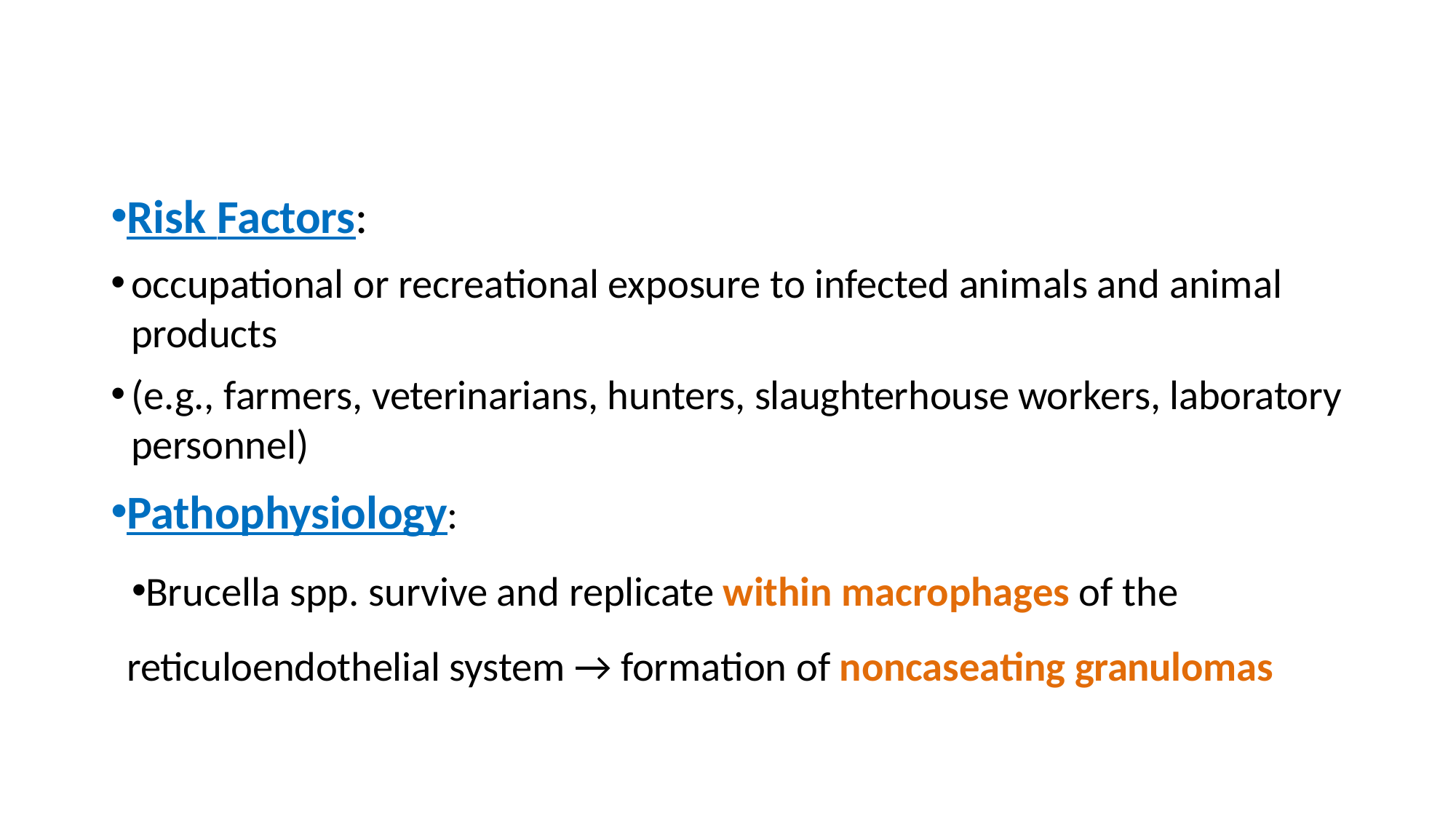

Risk Factors:
occupational or recreational exposure to infected animals and animal products
(e.g., farmers, veterinarians, hunters, slaughterhouse workers, laboratory personnel)
Pathophysiology:
Brucella spp. survive and replicate within macrophages of the reticuloendothelial system → formation of noncaseating granulomas